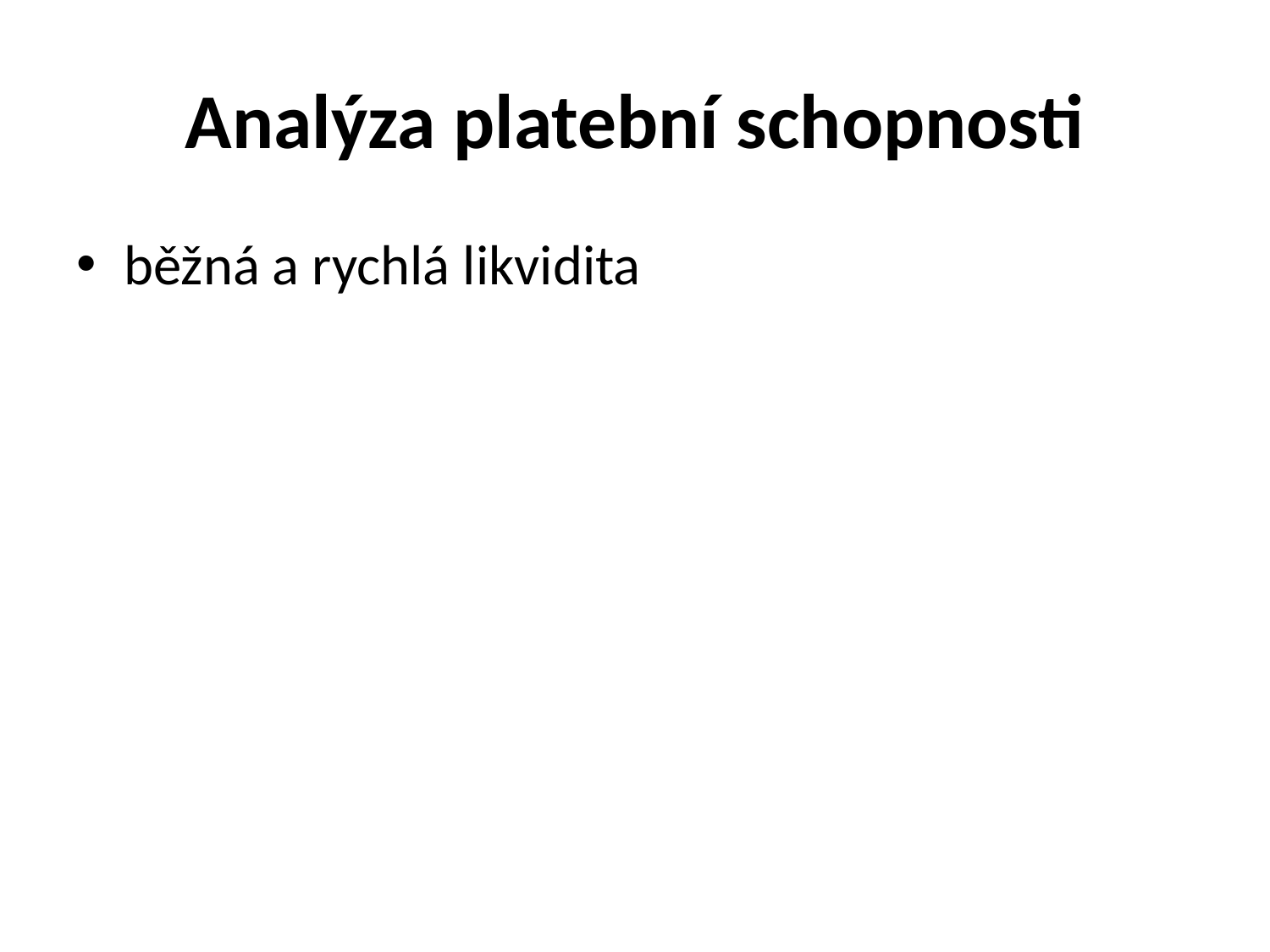

# Analýza platební schopnosti
běžná a rychlá likvidita